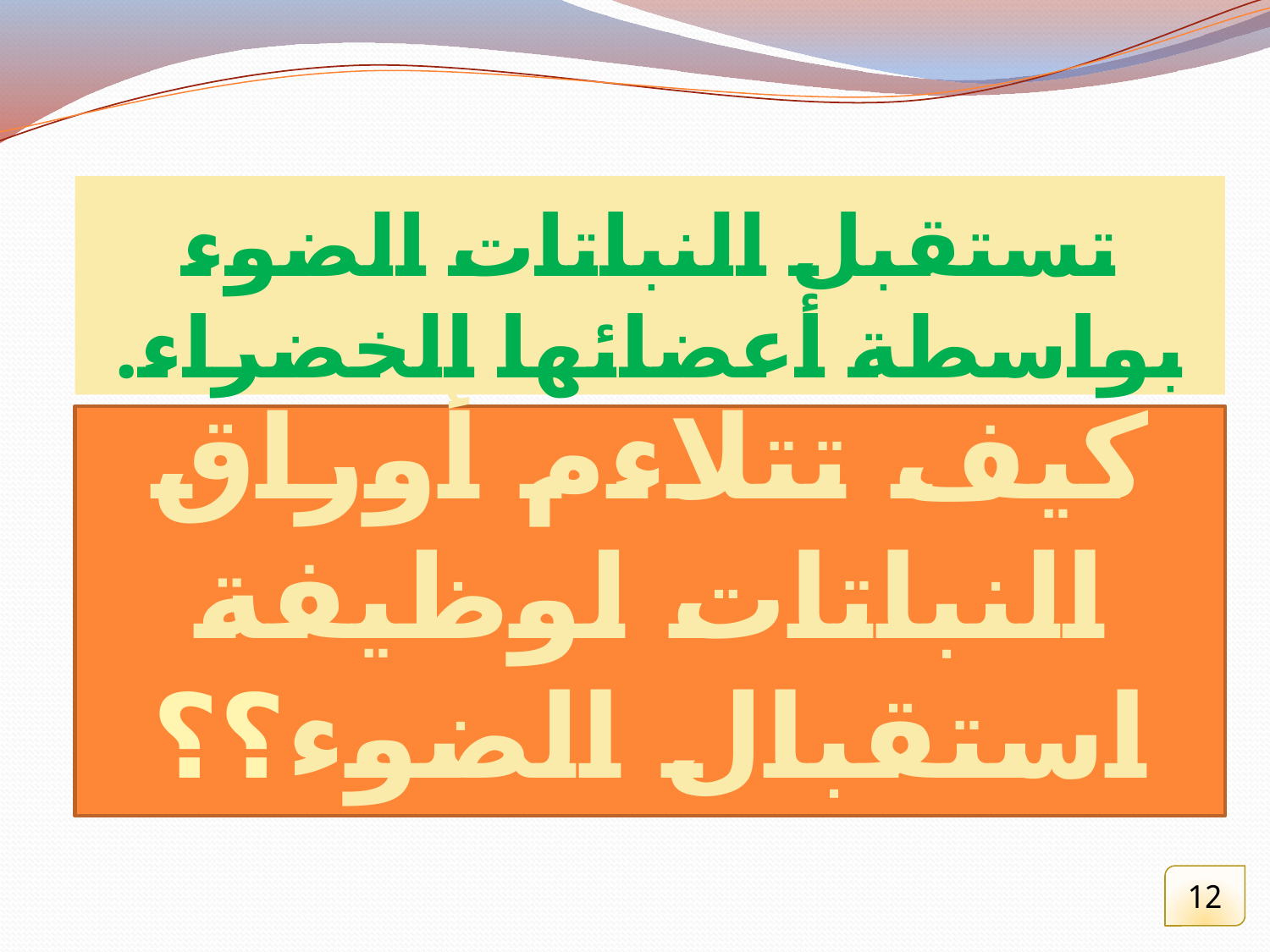

تستقبل النباتات الضوء بواسطة أعضائها الخضراء.
كيف تتلاءم أوراق النباتات لوظيفة استقبال الضوء؟؟

12